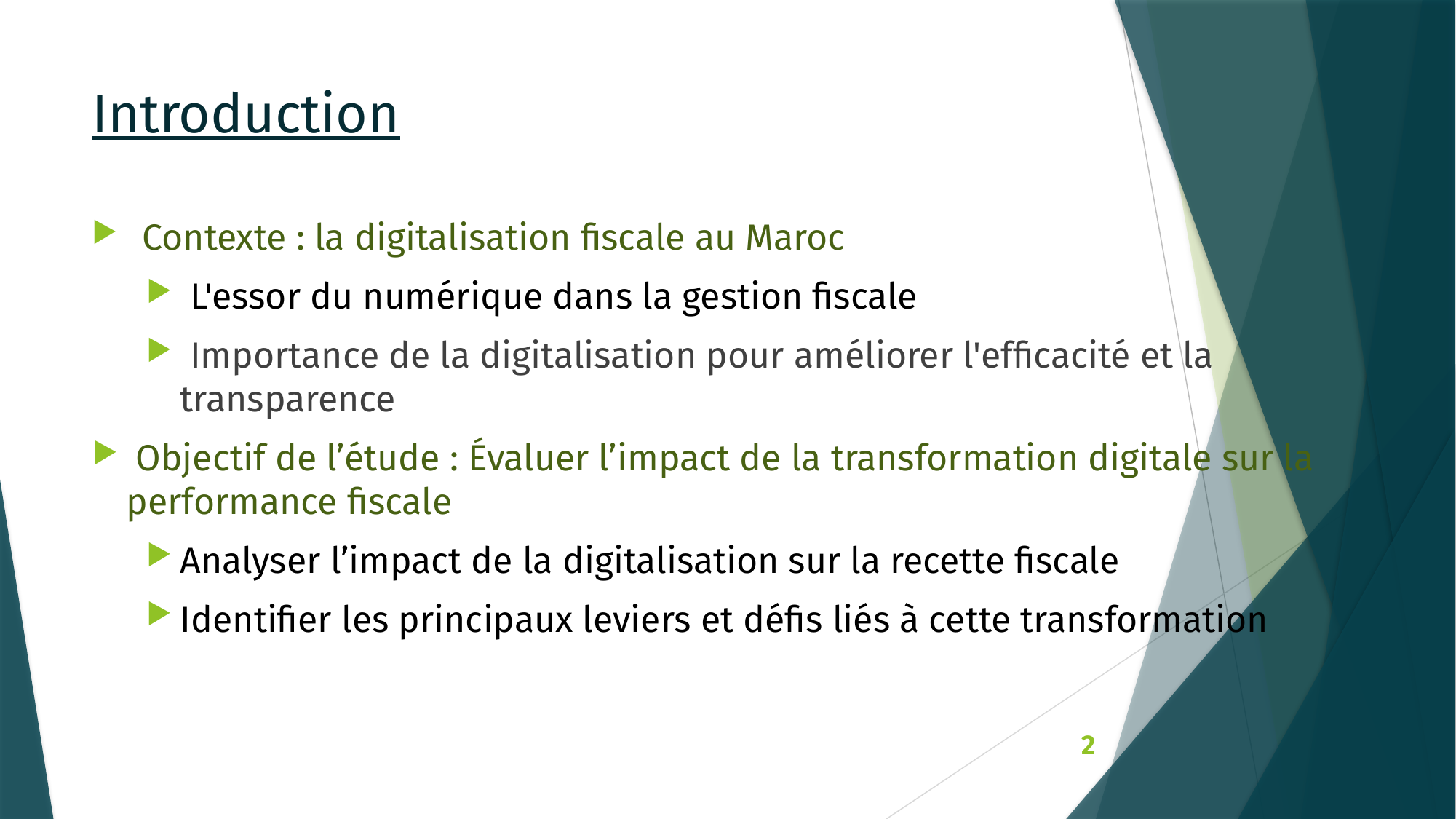

# Introduction
 Contexte : la digitalisation fiscale au Maroc
 L'essor du numérique dans la gestion fiscale
 Importance de la digitalisation pour améliorer l'efficacité et la transparence
 Objectif de l’étude : Évaluer l’impact de la transformation digitale sur la performance fiscale
Analyser l’impact de la digitalisation sur la recette fiscale
Identifier les principaux leviers et défis liés à cette transformation

2